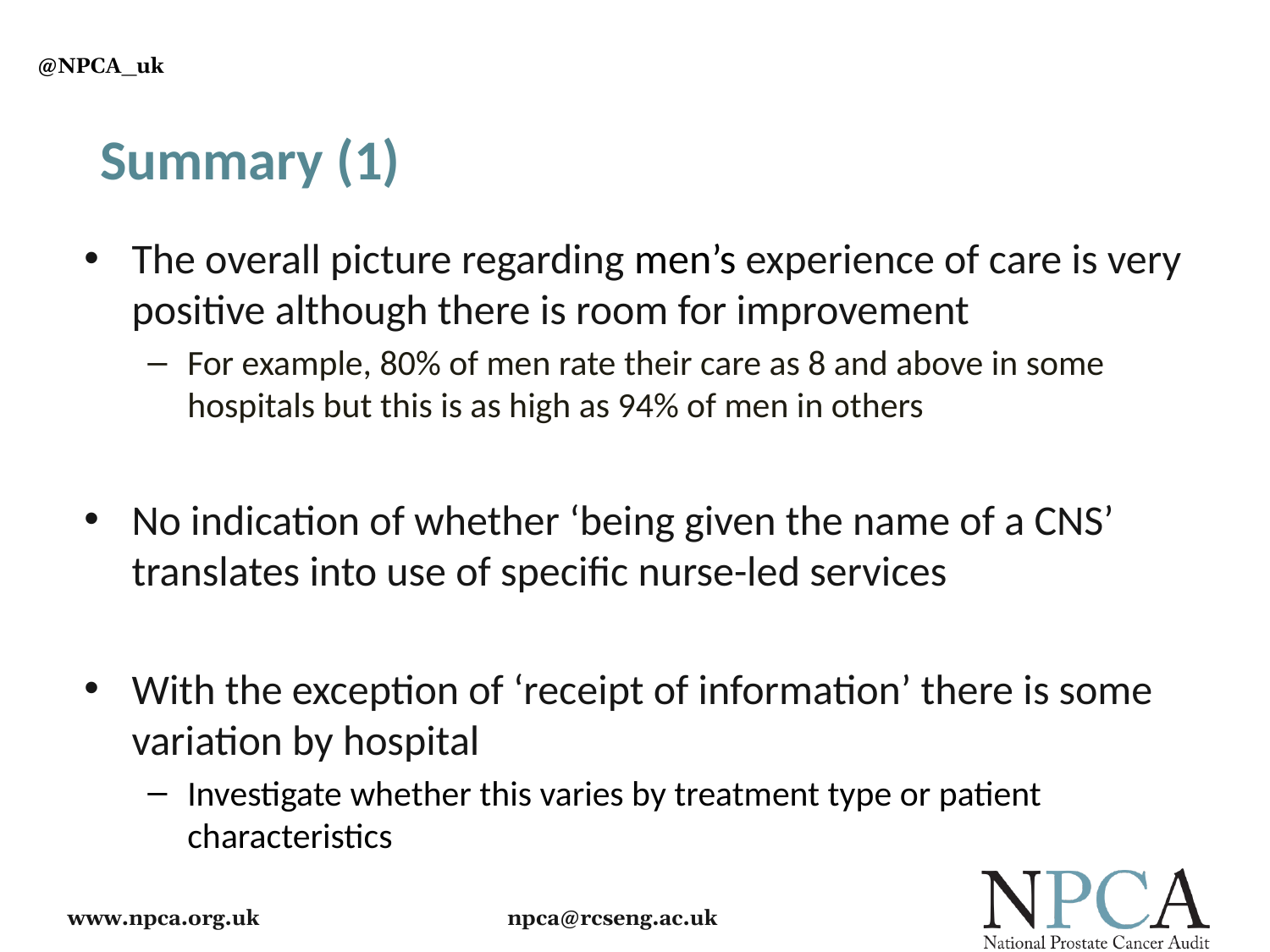

# Summary (1)

The overall picture regarding men’s experience of care is very positive although there is room for improvement
For example, 80% of men rate their care as 8 and above in some hospitals but this is as high as 94% of men in others

No indication of whether ‘being given the name of a CNS’ translates into use of specific nurse-led services

With the exception of ‘receipt of information’ there is some variation by hospital
Investigate whether this varies by treatment type or patient characteristics